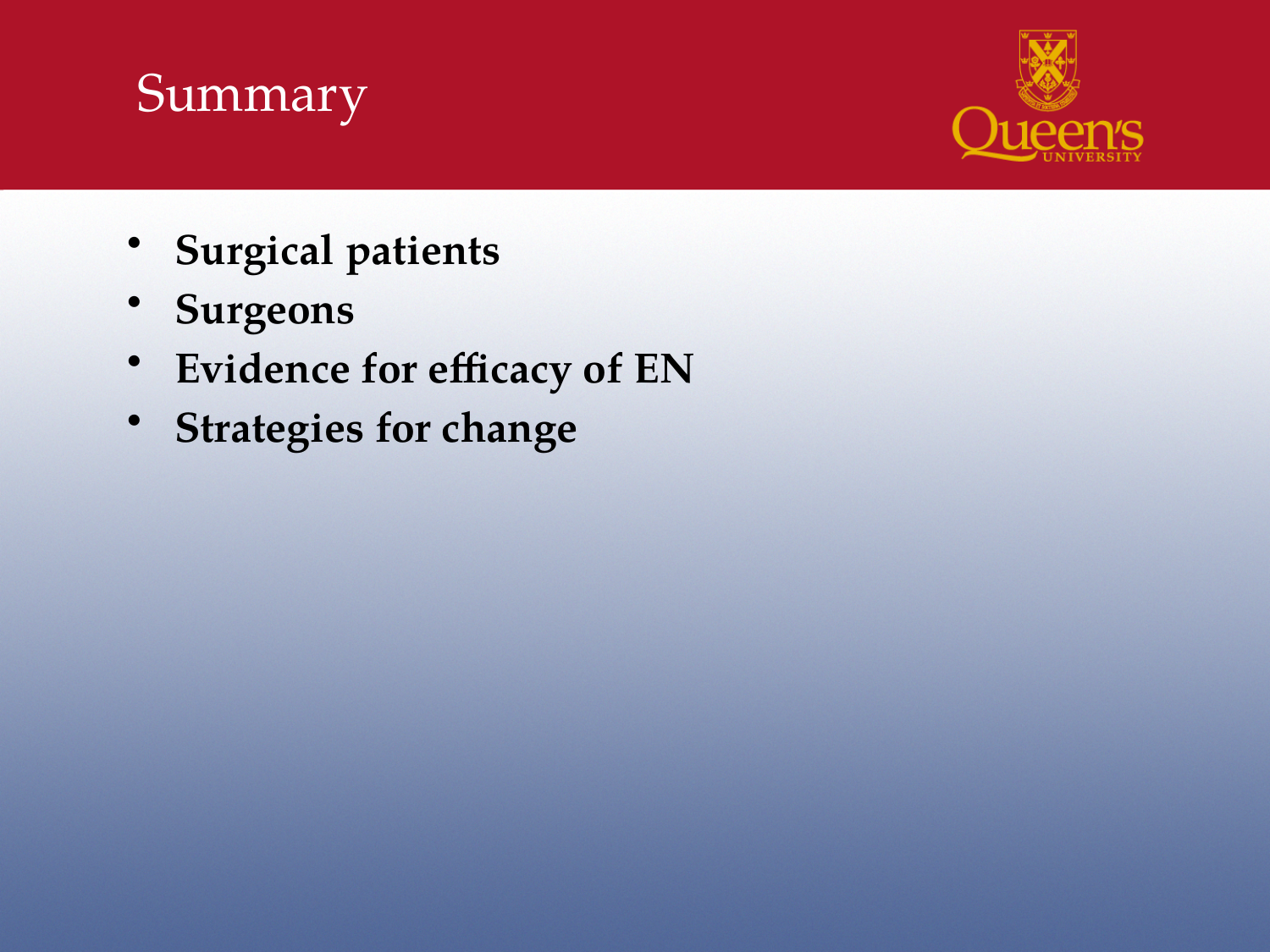

Summary
Surgical patients
Surgeons
Evidence for efficacy of EN
Strategies for change